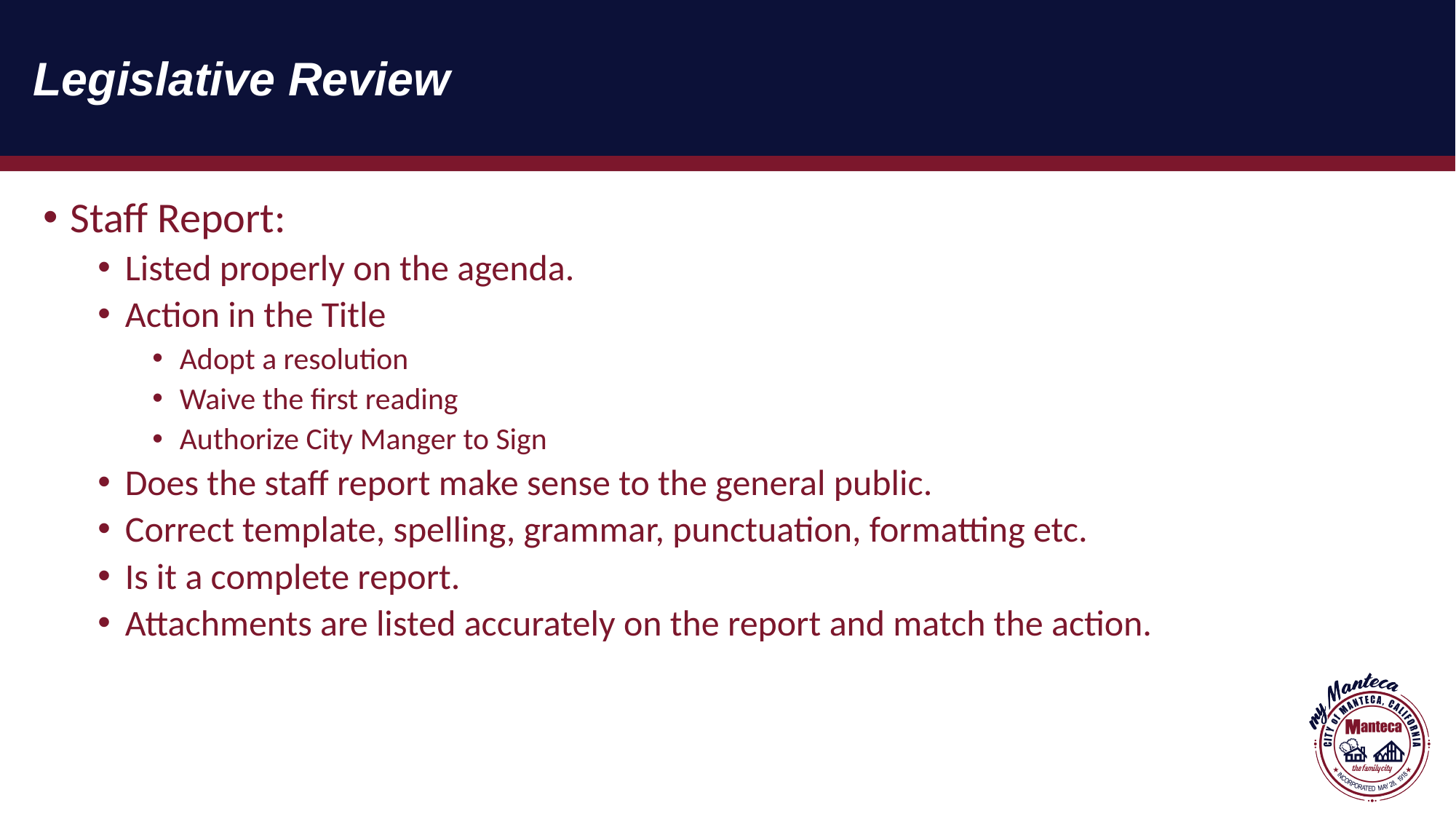

# Legislative Review
Staff Report:
Listed properly on the agenda.
Action in the Title
Adopt a resolution
Waive the first reading
Authorize City Manger to Sign
Does the staff report make sense to the general public.
Correct template, spelling, grammar, punctuation, formatting etc.
Is it a complete report.
Attachments are listed accurately on the report and match the action.